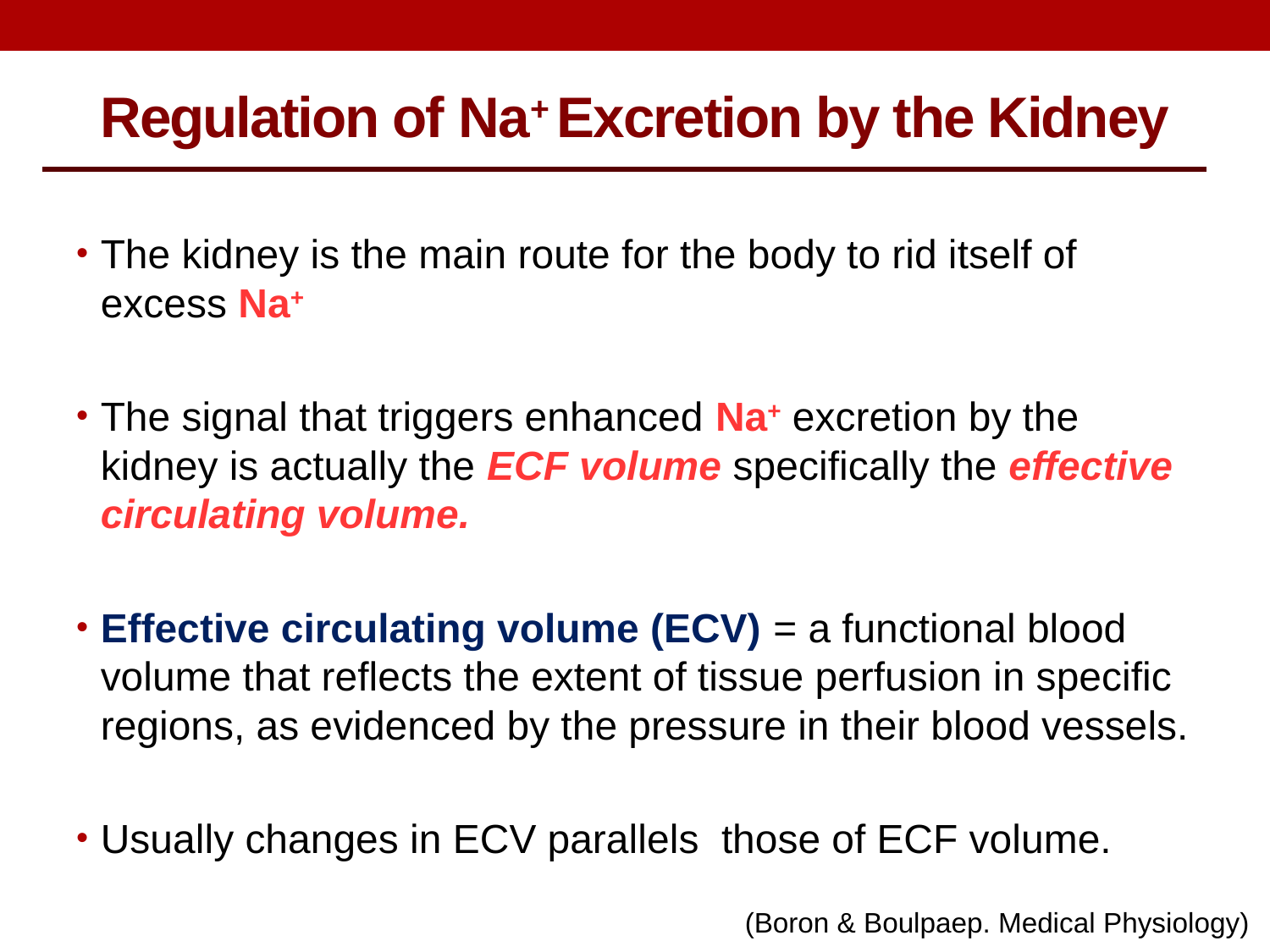

Regulation of Na+ Excretion by the Kidney
The kidney is the main route for the body to rid itself of excess Na+

The signal that triggers enhanced Na+ excretion by the kidney is actually the ECF volume specifically the effective circulating volume.

Effective circulating volume (ECV) = a functional blood volume that reflects the extent of tissue perfusion in specific regions, as evidenced by the pressure in their blood vessels.

Usually changes in ECV parallels  those of ECF volume.

(Boron & Boulpaep. Medical Physiology)